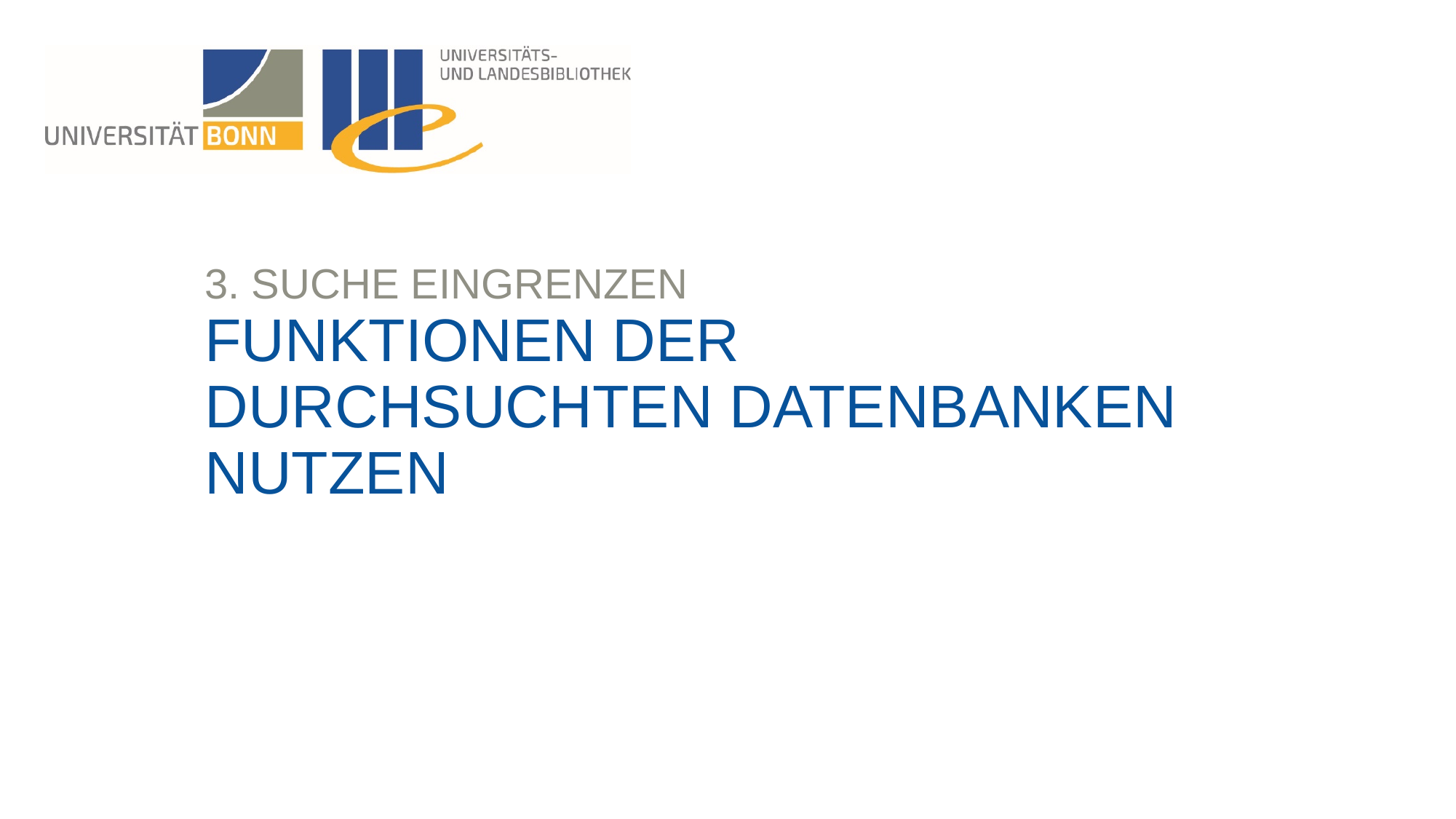

3. Suche eingrenzen
# Funktionen der durchsuchten Datenbanken nutzen